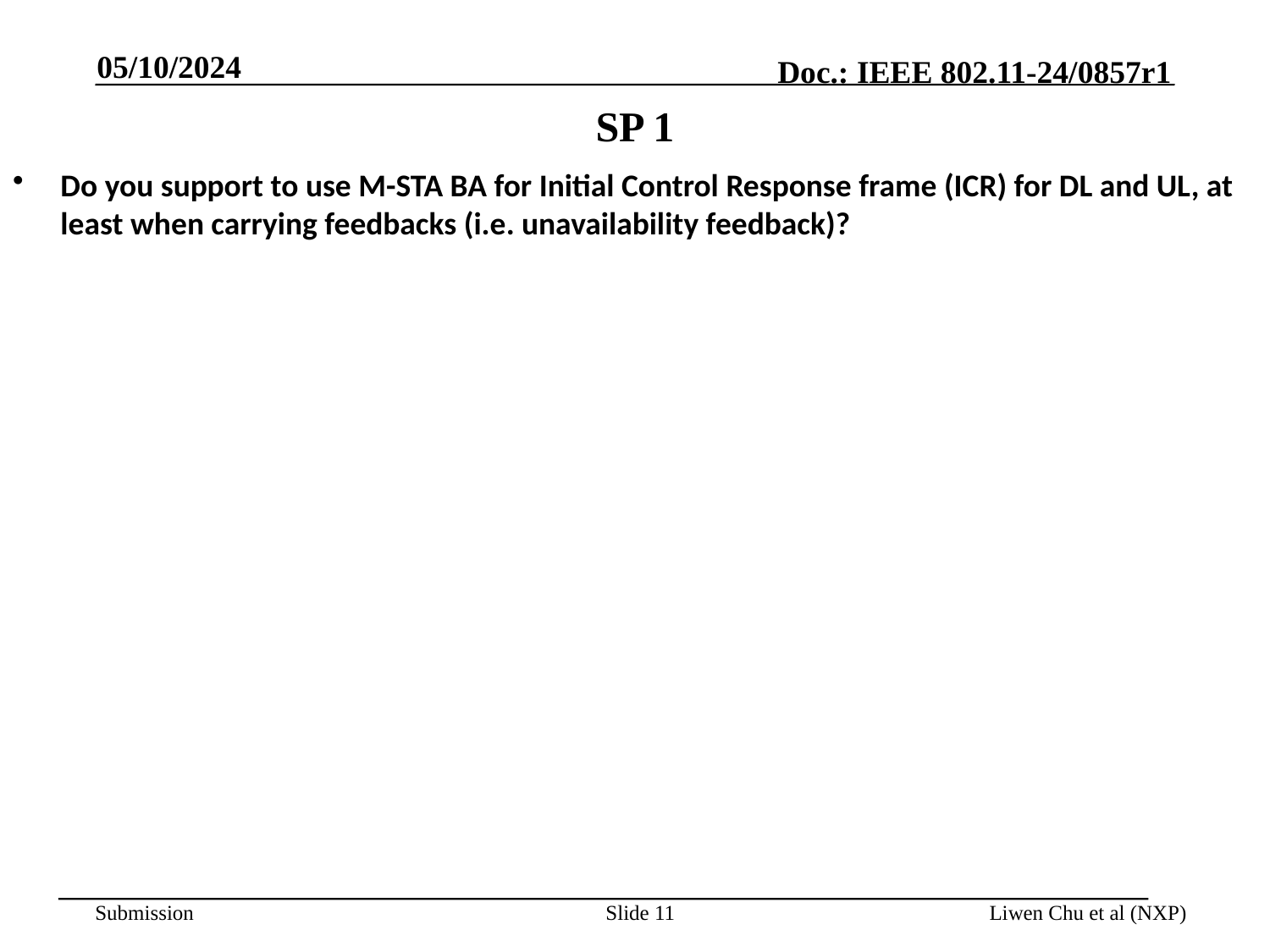

05/10/2024
# SP 1
Do you support to use M-STA BA for Initial Control Response frame (ICR) for DL and UL, at least when carrying feedbacks (i.e. unavailability feedback)?
Slide 11
Liwen Chu et al (NXP)